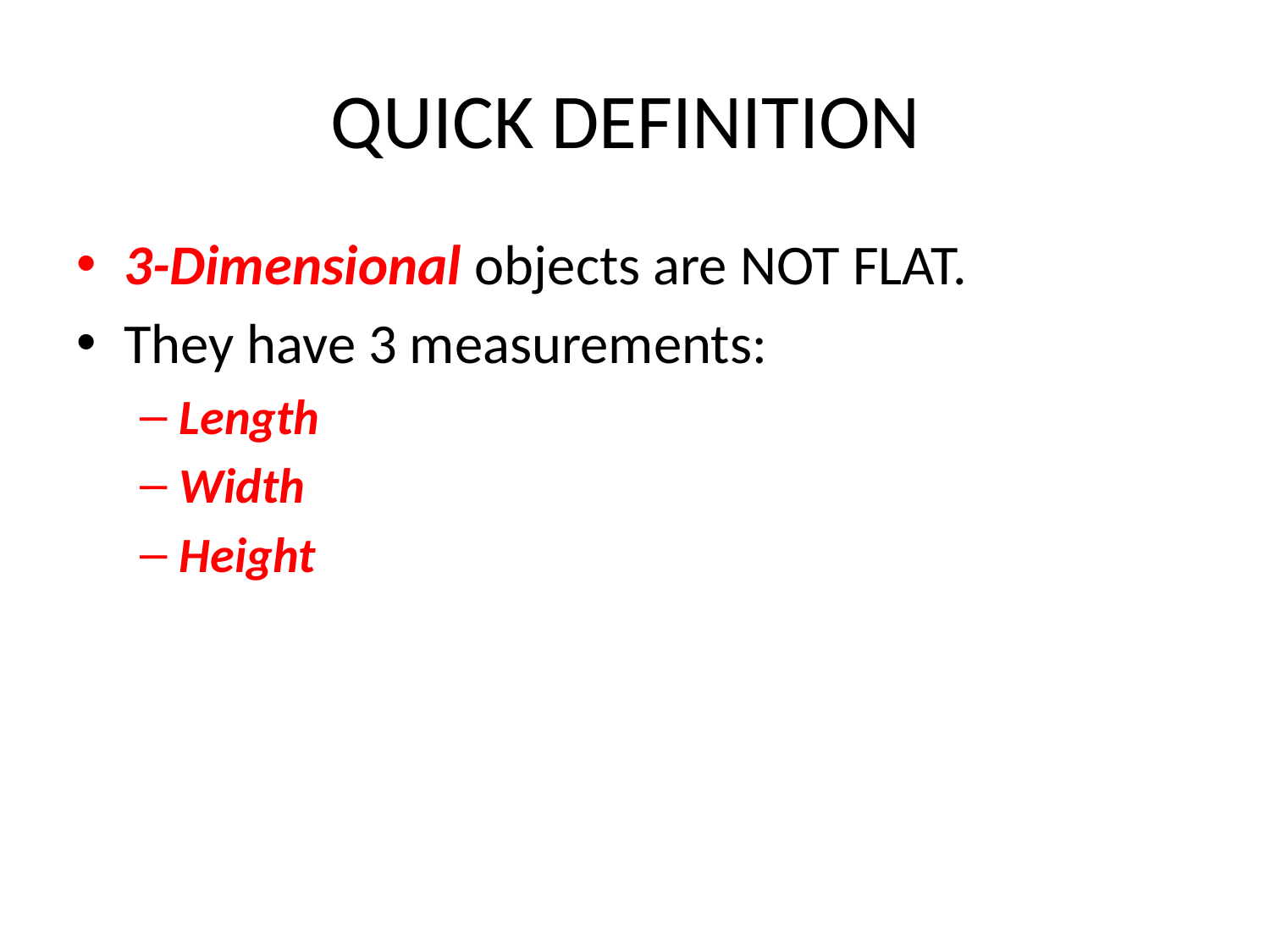

# QUICK DEFINITION
3-Dimensional objects are NOT FLAT.
They have 3 measurements:
Length
Width
Height